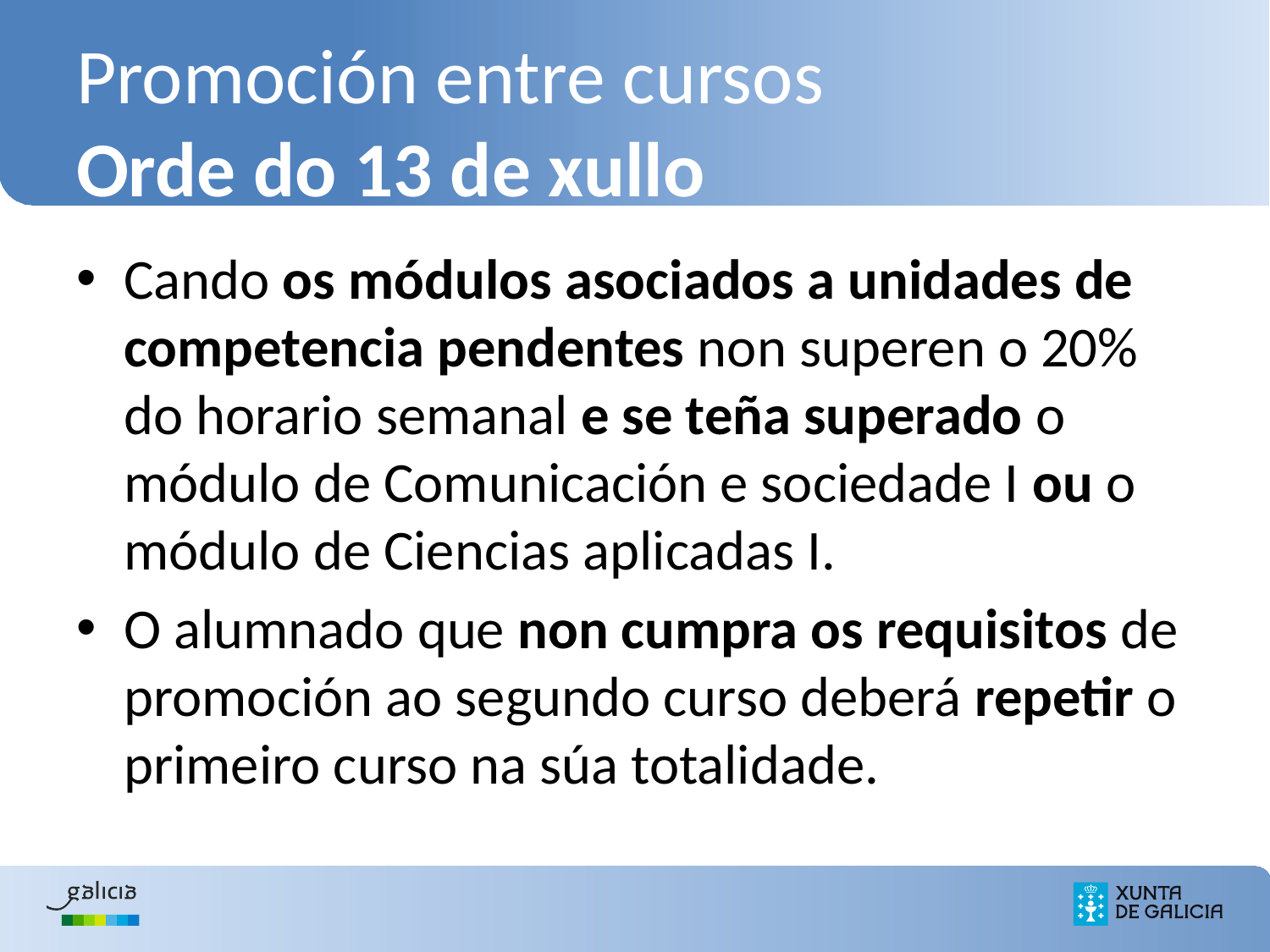

Promoción entre cursos
Orde do 13 de xullo
Cando os módulos asociados a unidades de competencia pendentes non superen o 20% do horario semanal e se teña superado o módulo de Comunicación e sociedade I ou o módulo de Ciencias aplicadas I.
O alumnado que non cumpra os requisitos de promoción ao segundo curso deberá repetir o primeiro curso na súa totalidade.